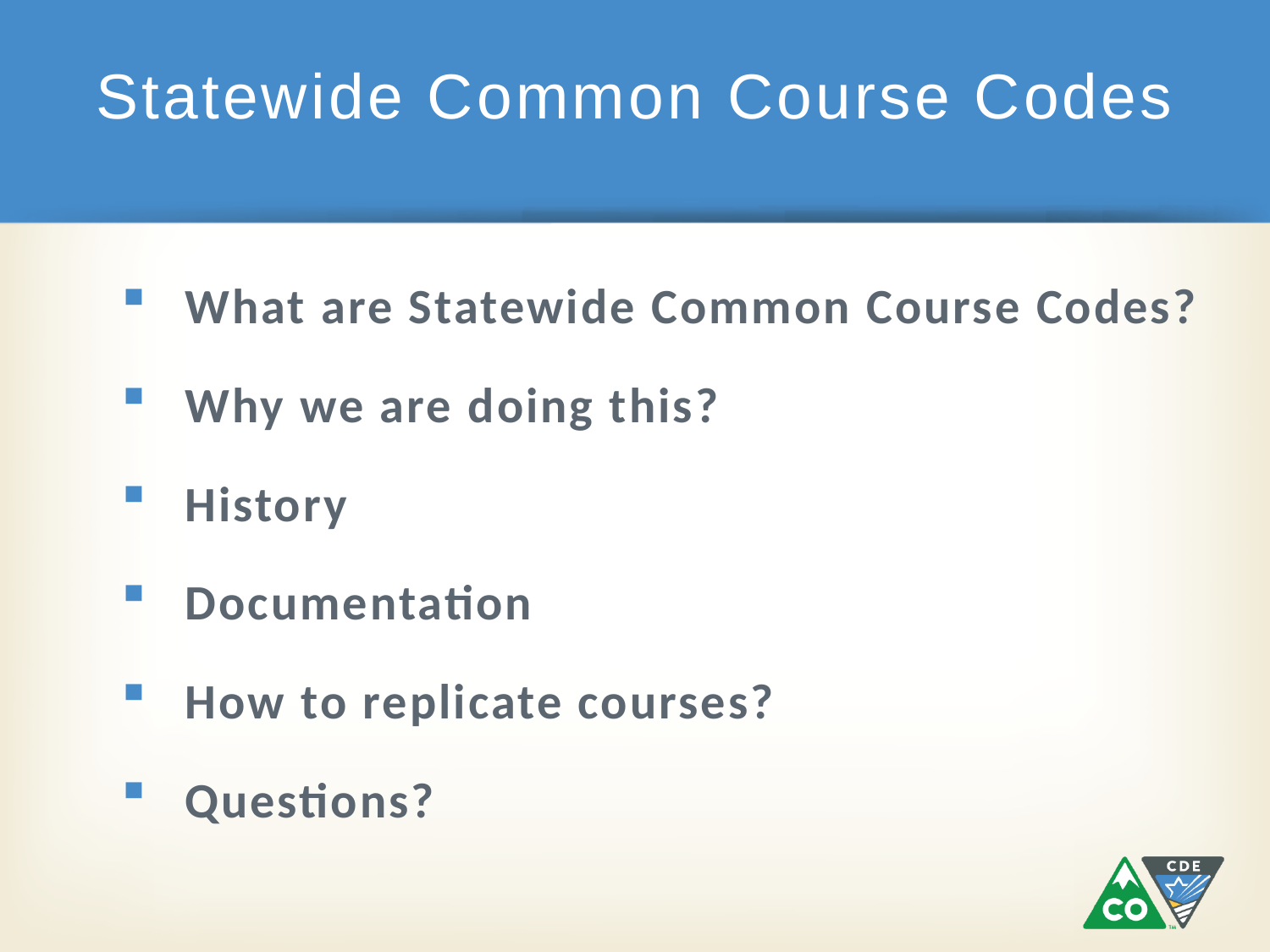

# Statewide Common Course Codes
What are Statewide Common Course Codes?
Why we are doing this?
History
Documentation
How to replicate courses?
Questions?